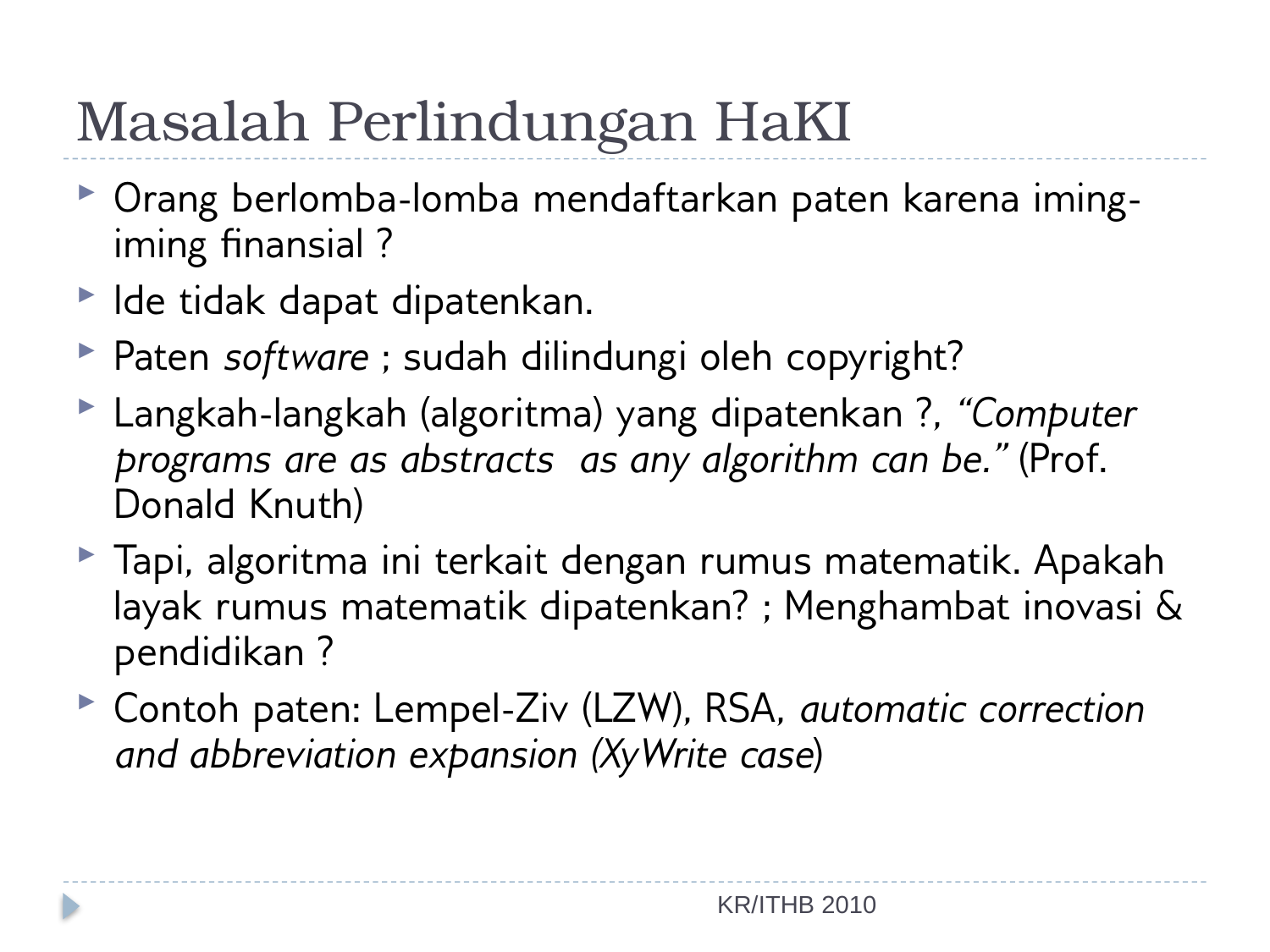

# Masalah Perlindungan HaKI
Orang berlomba-lomba mendaftarkan paten karena iming-iming finansial ?
Ide tidak dapat dipatenkan.
Paten software ; sudah dilindungi oleh copyright?
Langkah-langkah (algoritma) yang dipatenkan ?, “Computer programs are as abstracts  as any algorithm can be.” (Prof. Donald Knuth)
Tapi, algoritma ini terkait dengan rumus matematik. Apakah layak rumus matematik dipatenkan? ; Menghambat inovasi & pendidikan ?
Contoh paten: Lempel-Ziv (LZW), RSA, automatic correction and abbreviation expansion (XyWrite case)

KR/ITHB 2010